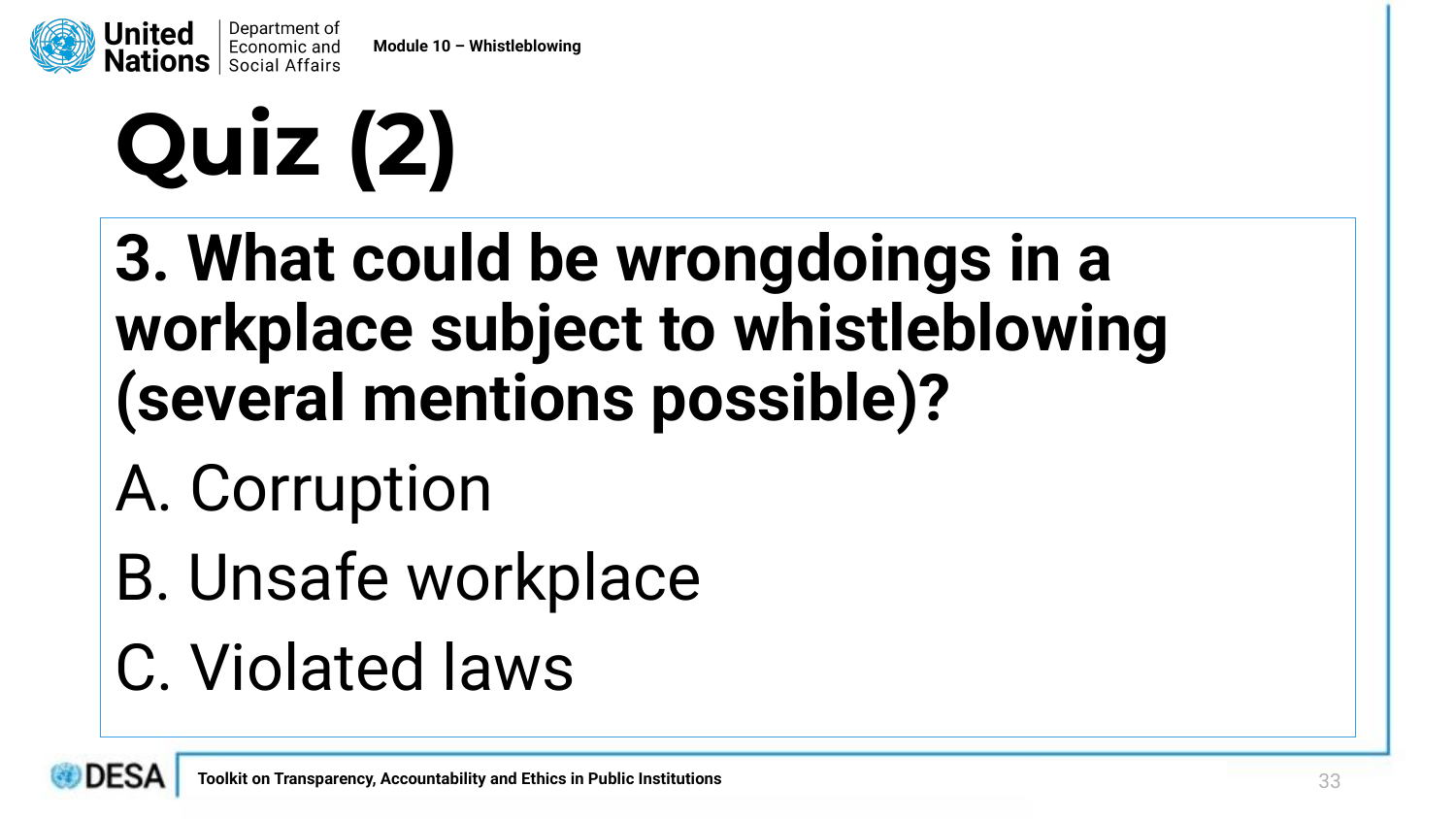

Module 10 – Whistleblowing
# Quiz (2)
3. What could be wrongdoings in a workplace subject to whistleblowing (several mentions possible)?
A. Corruption
B. Unsafe workplace
C. Violated laws

33